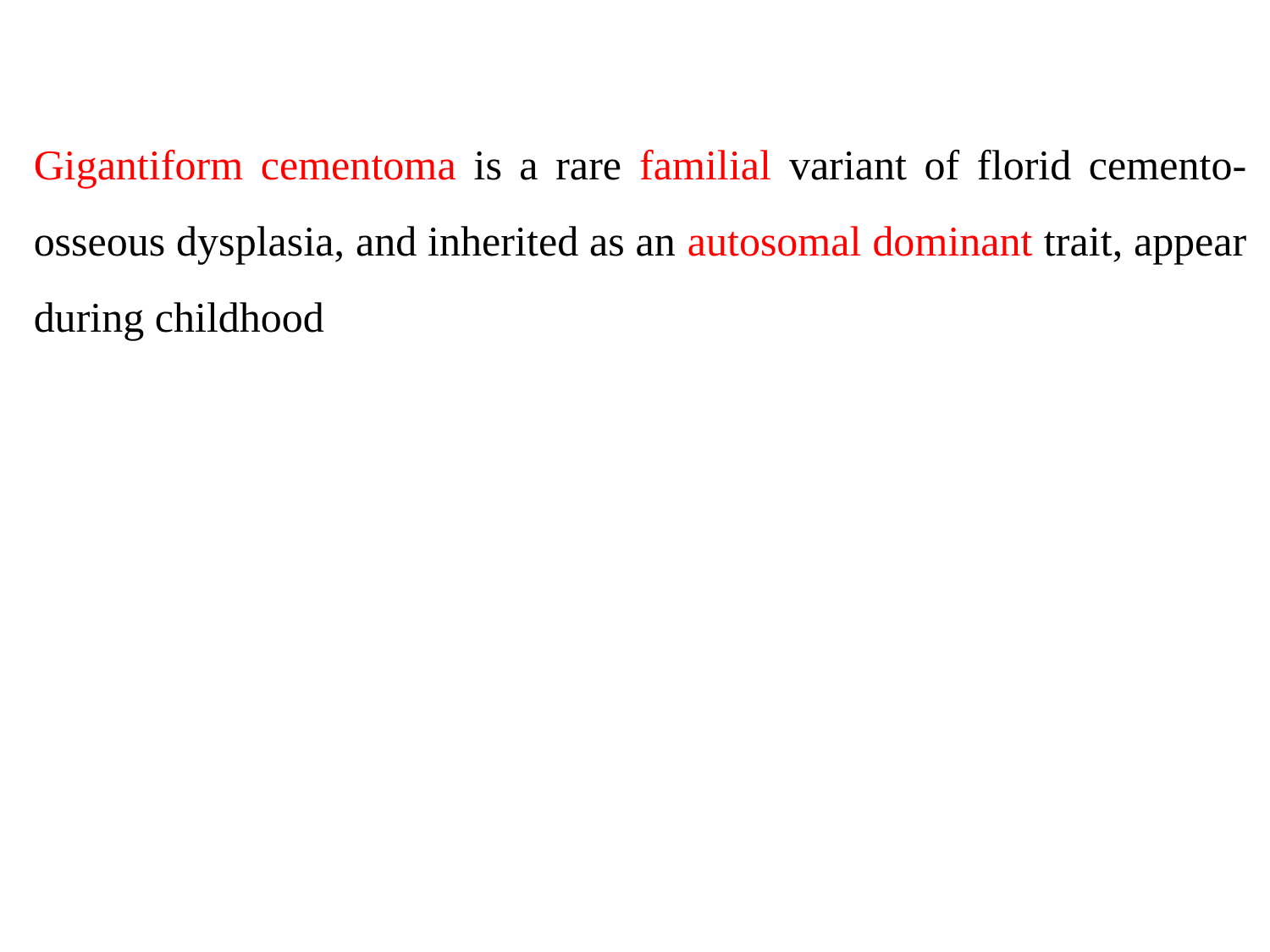

Gigantiform cementoma is a rare familial variant of florid cemento-osseous dysplasia, and inherited as an autosomal dominant trait, appear during childhood